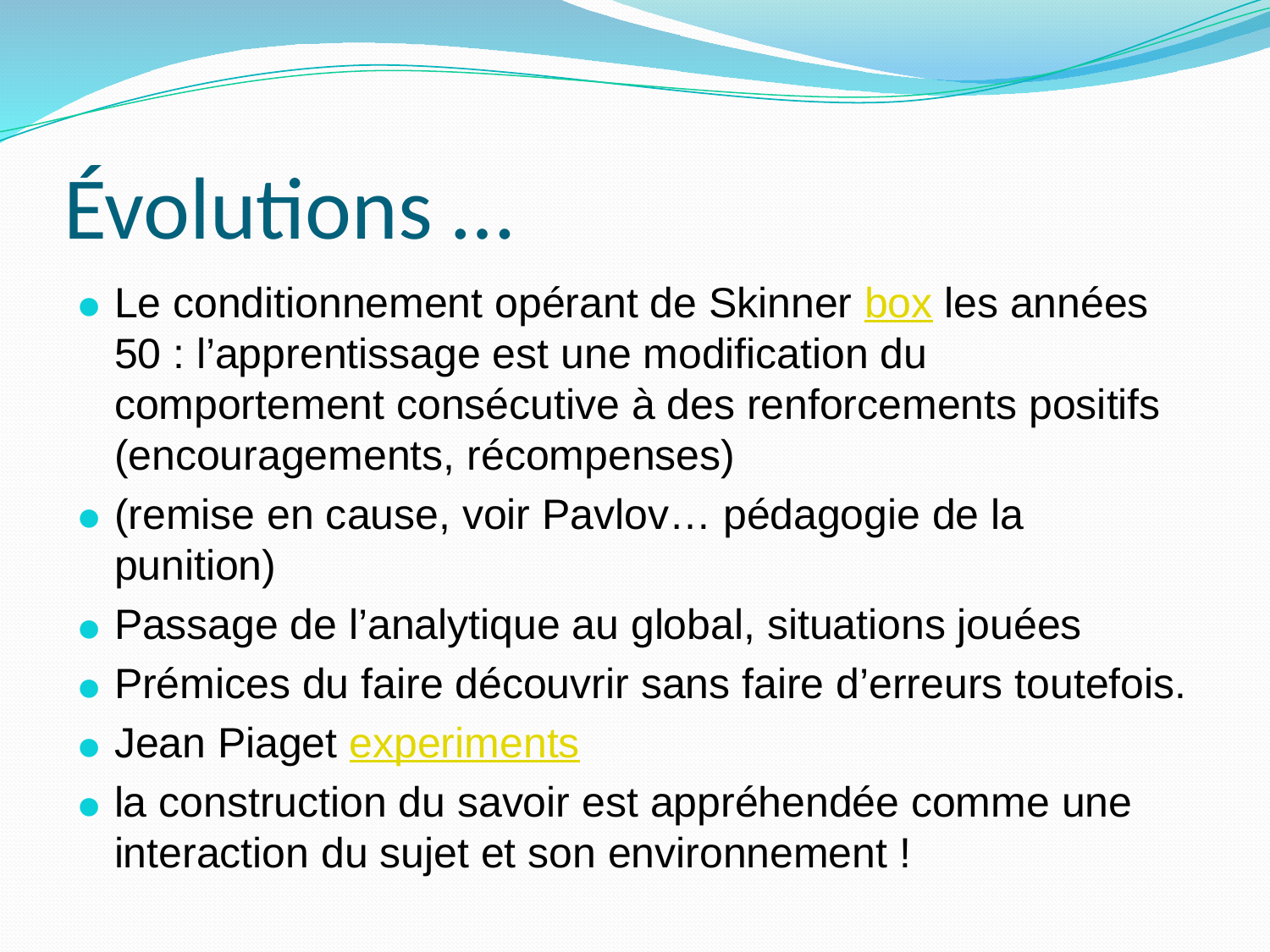

# Évolutions …
Le conditionnement opérant de Skinner box les années 50 : l’apprentissage est une modification du comportement consécutive à des renforcements positifs (encouragements, récompenses)
(remise en cause, voir Pavlov… pédagogie de la punition)
Passage de l’analytique au global, situations jouées
Prémices du faire découvrir sans faire d’erreurs toutefois.
Jean Piaget experiments
la construction du savoir est appréhendée comme une interaction du sujet et son environnement !